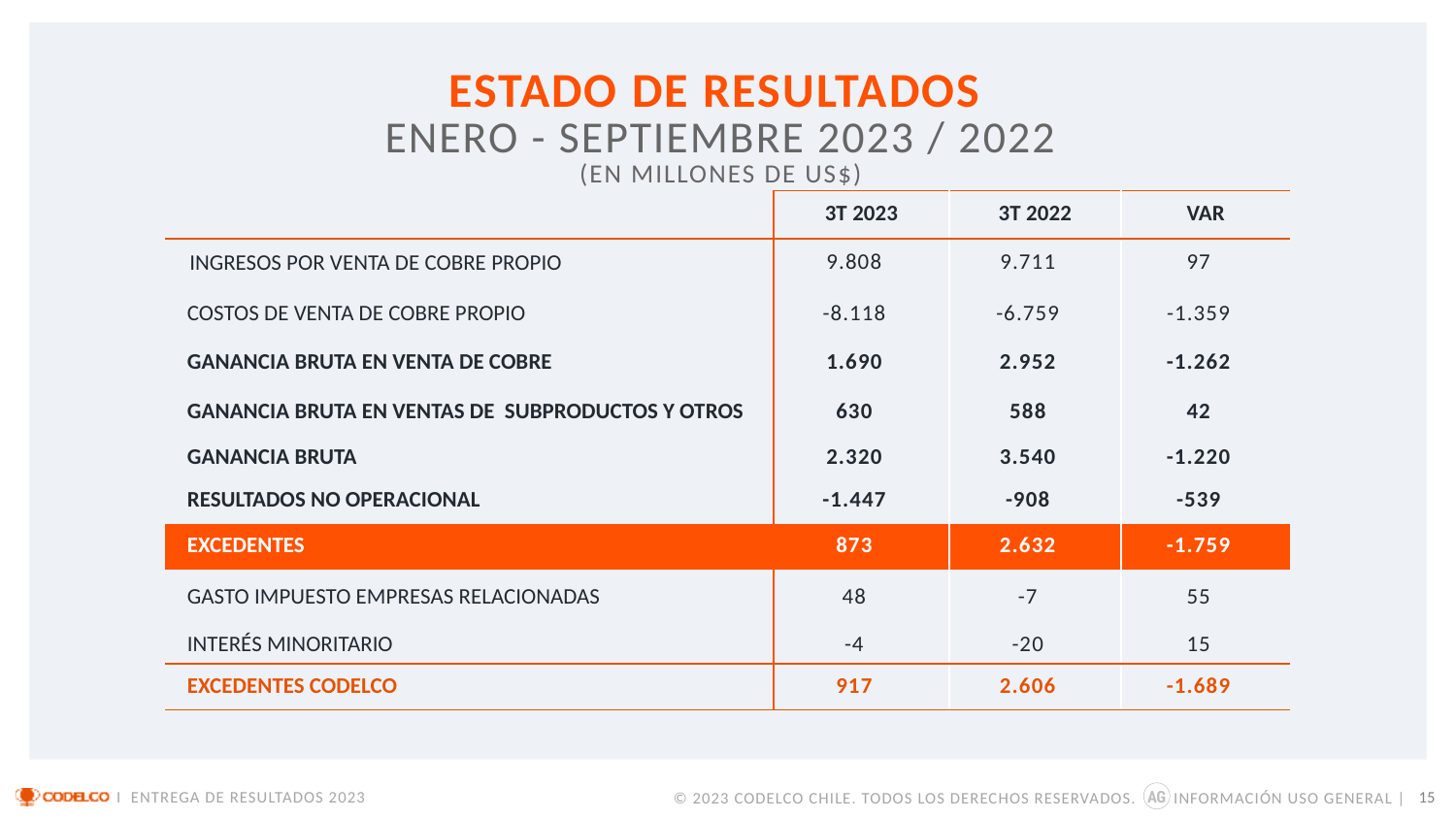

ESTADO DE RESULTADOS
ENERO - SEPTIEMBRE 2023 / 2022
(EN MILLONES DE US$)

|  | 3T 2023 | 3T 2022 | VAR |
| --- | --- | --- | --- |
| Ingresos por venta de cobre propio | 9.808 | 9.711 | 97 |
| Costos de venta de cobre propio | -8.118 | -6.759 | -1.359 |
| Ganancia bruta en venta de cobre | 1.690 | 2.952 | -1.262 |
| Ganancia bruta en ventas de subproductos y otros | 630 | 588 | 42 |
| Ganancia Bruta | 2.320 | 3.540 | -1.220 |
| RESULTADOS NO OPERACIONAL | -1.447 | -908 | -539 |
| EXCEDENTES | 873 | 2.632 | -1.759 |
| GASTO IMPUESTO EMPRESAS RELACIONADAS | 48 | -7 | 55 |
| Interés minoritario | -4 | -20 | 15 |
| EXCEDENTES Codelco | 917 | 2.606 | -1.689 |